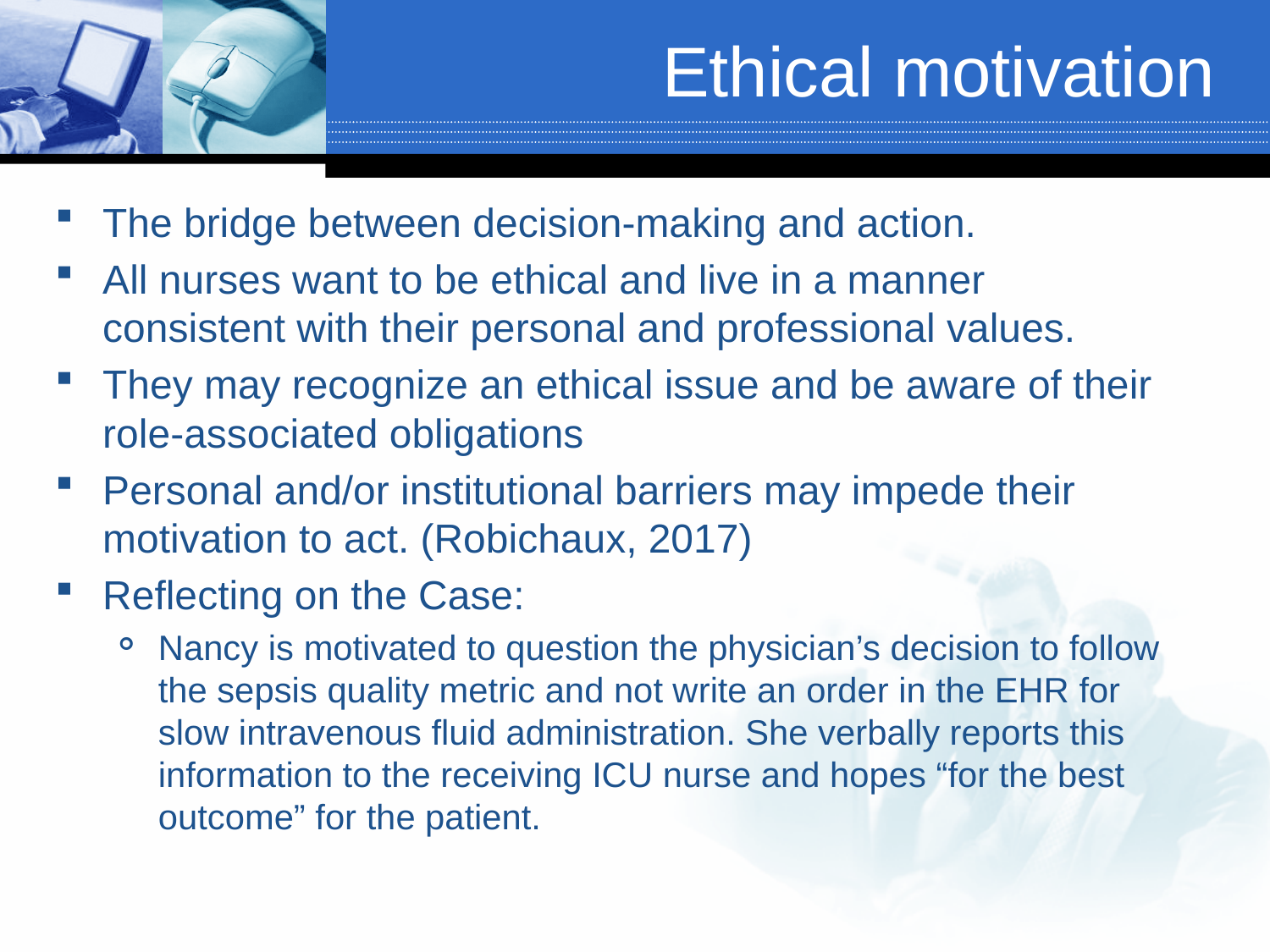

# Ethical motivation
The bridge between decision-making and action.
All nurses want to be ethical and live in a manner consistent with their personal and professional values.
They may recognize an ethical issue and be aware of their role-associated obligations
Personal and/or institutional barriers may impede their motivation to act. (Robichaux, 2017)
Reflecting on the Case:
Nancy is motivated to question the physician’s decision to follow the sepsis quality metric and not write an order in the EHR for slow intravenous fluid administration. She verbally reports this information to the receiving ICU nurse and hopes “for the best outcome” for the patient.